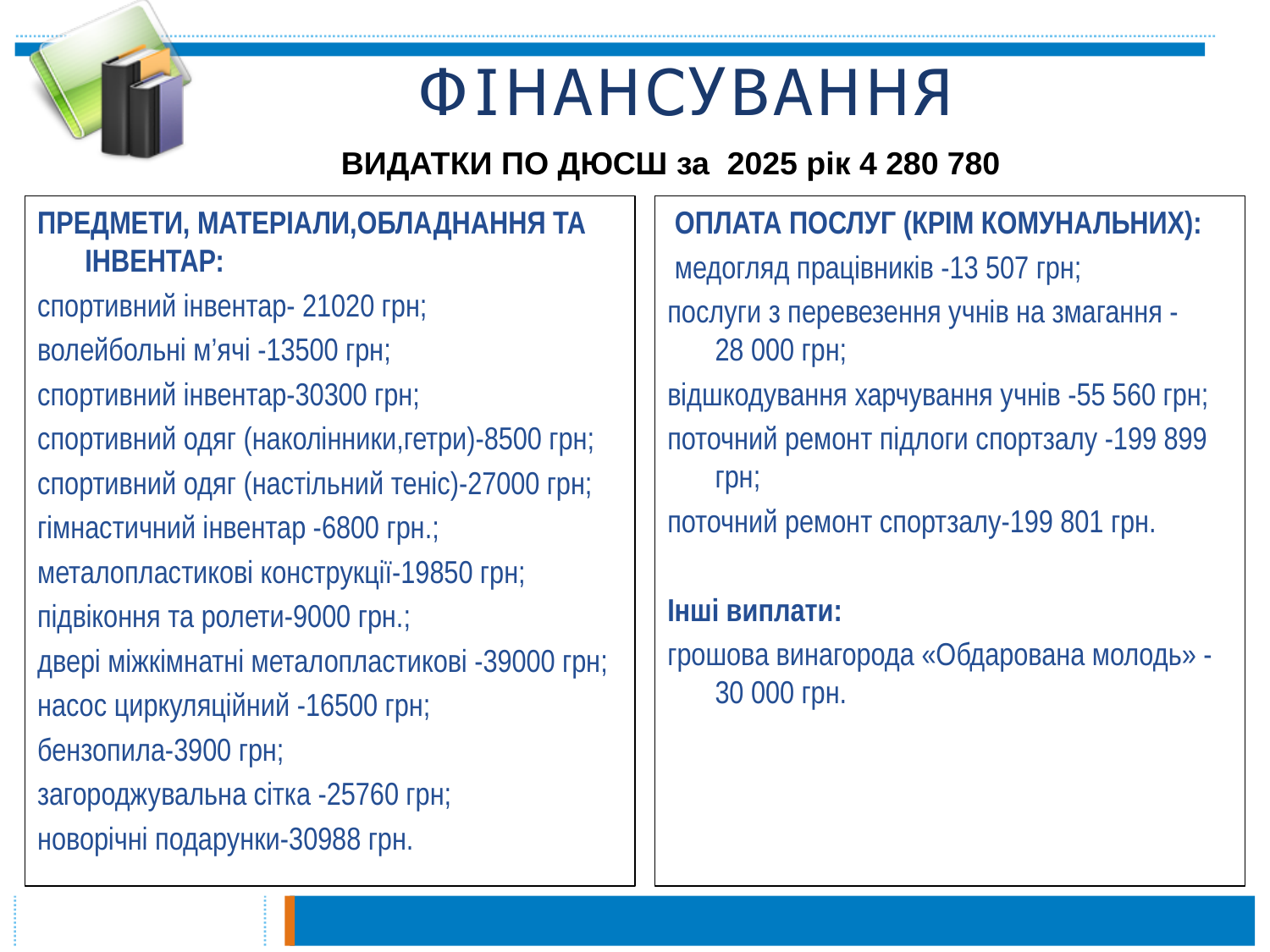

# ФІНАНСУВАННЯ
ВИДАТКИ ПО ДЮСШ за  2025 рік 4 280 780
ПРЕДМЕТИ, МАТЕРІАЛИ,ОБЛАДНАННЯ ТА ІНВЕНТАР:
спортивний інвентар- 21020 грн;
волейбольні м’ячі -13500 грн;
спортивний інвентар-30300 грн;
спортивний одяг (наколінники,гетри)-8500 грн;
спортивний одяг (настільний теніс)-27000 грн;
гімнастичний інвентар -6800 грн.;
металопластикові конструкції-19850 грн;
підвіконня та ролети-9000 грн.;
двері міжкімнатні металопластикові -39000 грн;
насос циркуляційний -16500 грн;
бензопила-3900 грн;
загороджувальна сітка -25760 грн;
новорічні подарунки-30988 грн.

 ОПЛАТА ПОСЛУГ (КРІМ КОМУНАЛЬНИХ):
 медогляд працівників -13 507 грн;
послуги з перевезення учнів на змагання -       28 000 грн;
відшкодування харчування учнів -55 560 грн;
поточний ремонт підлоги спортзалу -199 899 грн;
поточний ремонт спортзалу-199 801 грн.

Інші виплати:
грошова винагорода «Обдарована молодь» - 30 000 грн.